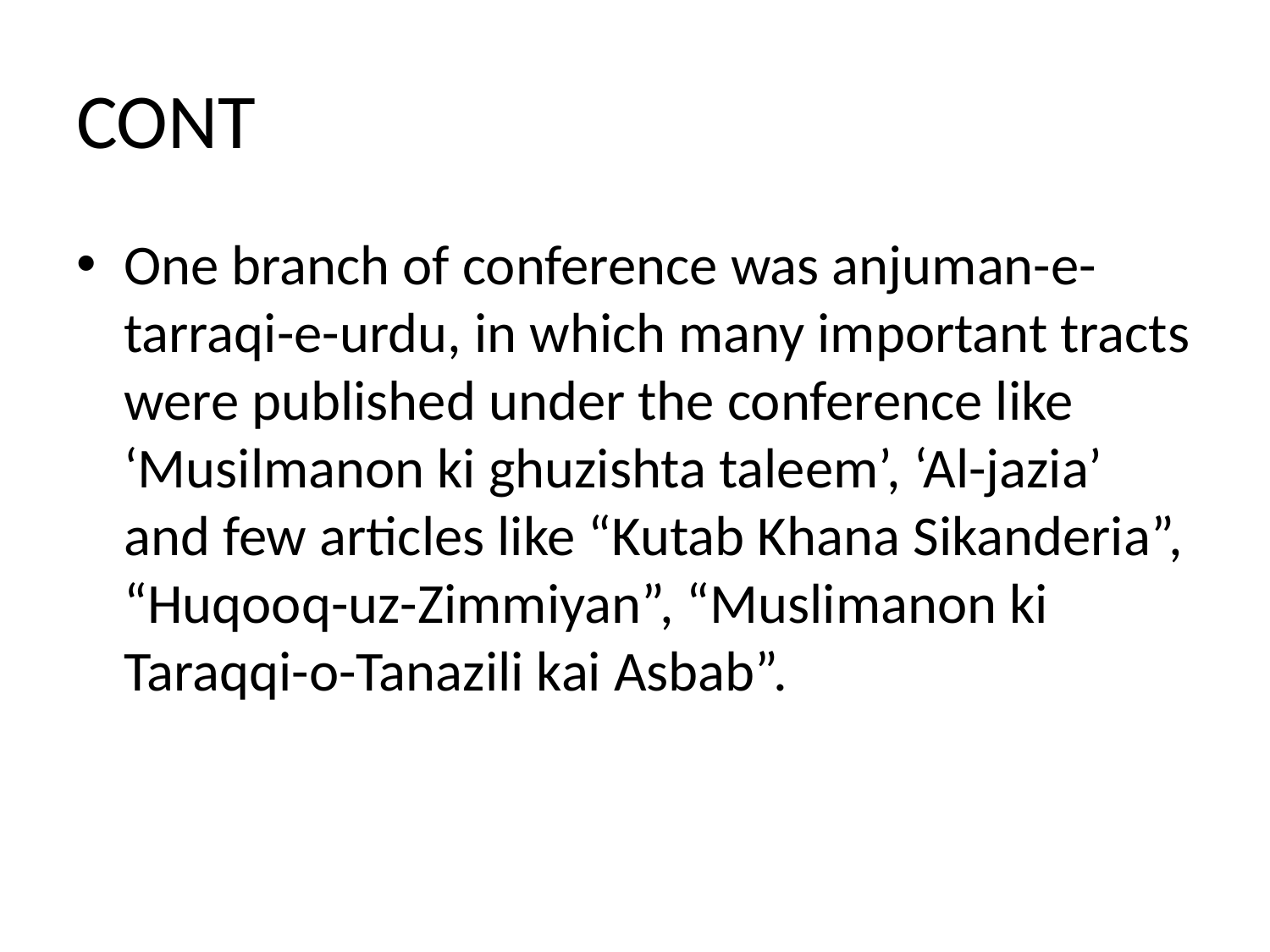

# CONT
One branch of conference was anjuman-e-tarraqi-e-urdu, in which many important tracts were published under the conference like ‘Musilmanon ki ghuzishta taleem’, ‘Al-jazia’ and few articles like “Kutab Khana Sikanderia”, “Huqooq-uz-Zimmiyan”, “Muslimanon ki Taraqqi-o-Tanazili kai Asbab”.